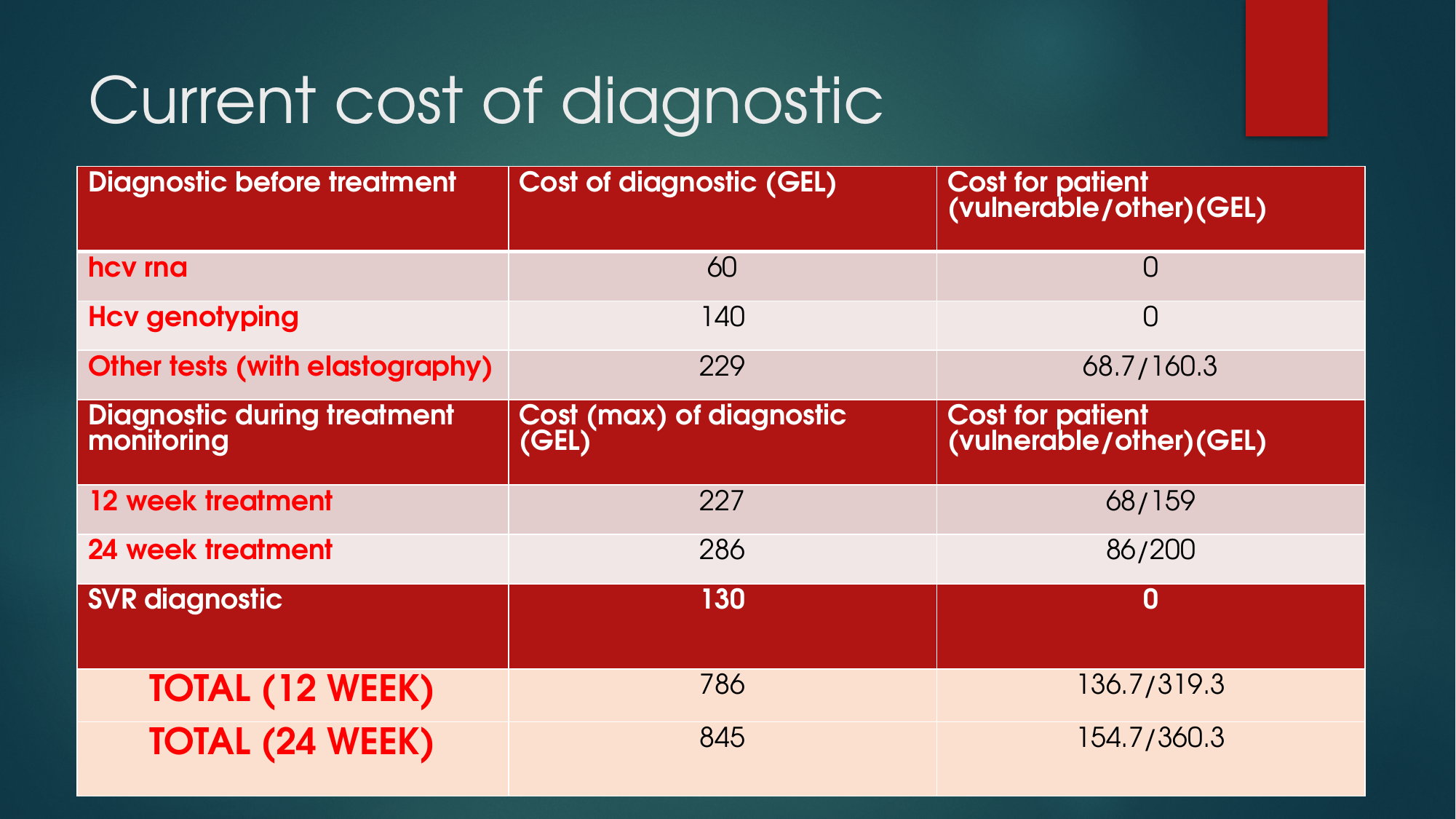

# Current cost of diagnostic
| Diagnostic before treatment | Cost of diagnostic (GEL) | Cost for patient (vulnerable/other)(GEL) |
| --- | --- | --- |
| hcv rna | 60 | 0 |
| Hcv genotyping | 140 | 0 |
| Other tests (with elastography) | 229 | 68.7/160.3 |
| Diagnostic during treatment monitoring | Cost (max) of diagnostic (GEL) | Cost for patient (vulnerable/other)(GEL) |
| 12 week treatment | 227 | 68/159 |
| 24 week treatment | 286 | 86/200 |
| SVR diagnostic | 130 | 0 |
| TOTAL (12 WEEK) | 786 | 136.7/319.3 |
| TOTAL (24 WEEK) | 845 | 154.7/360.3 |